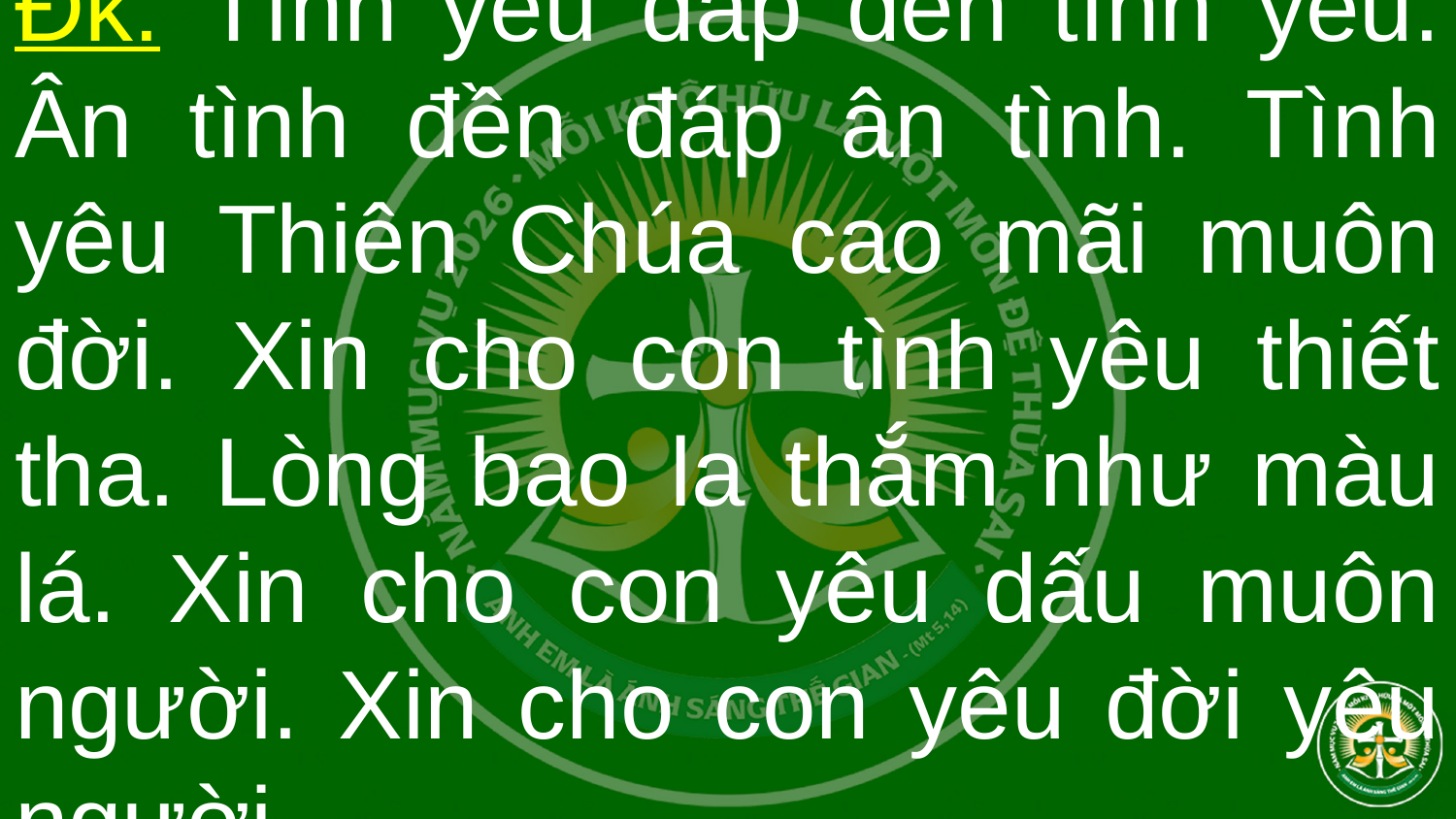

# Đk: Tình yêu đáp đền tình yêu. Ân tình đền đáp ân tình. Tình yêu Thiên Chúa cao mãi muôn đời. Xin cho con tình yêu thiết tha. Lòng bao la thắm như màu lá. Xin cho con yêu dấu muôn người. Xin cho con yêu đời yêu người.